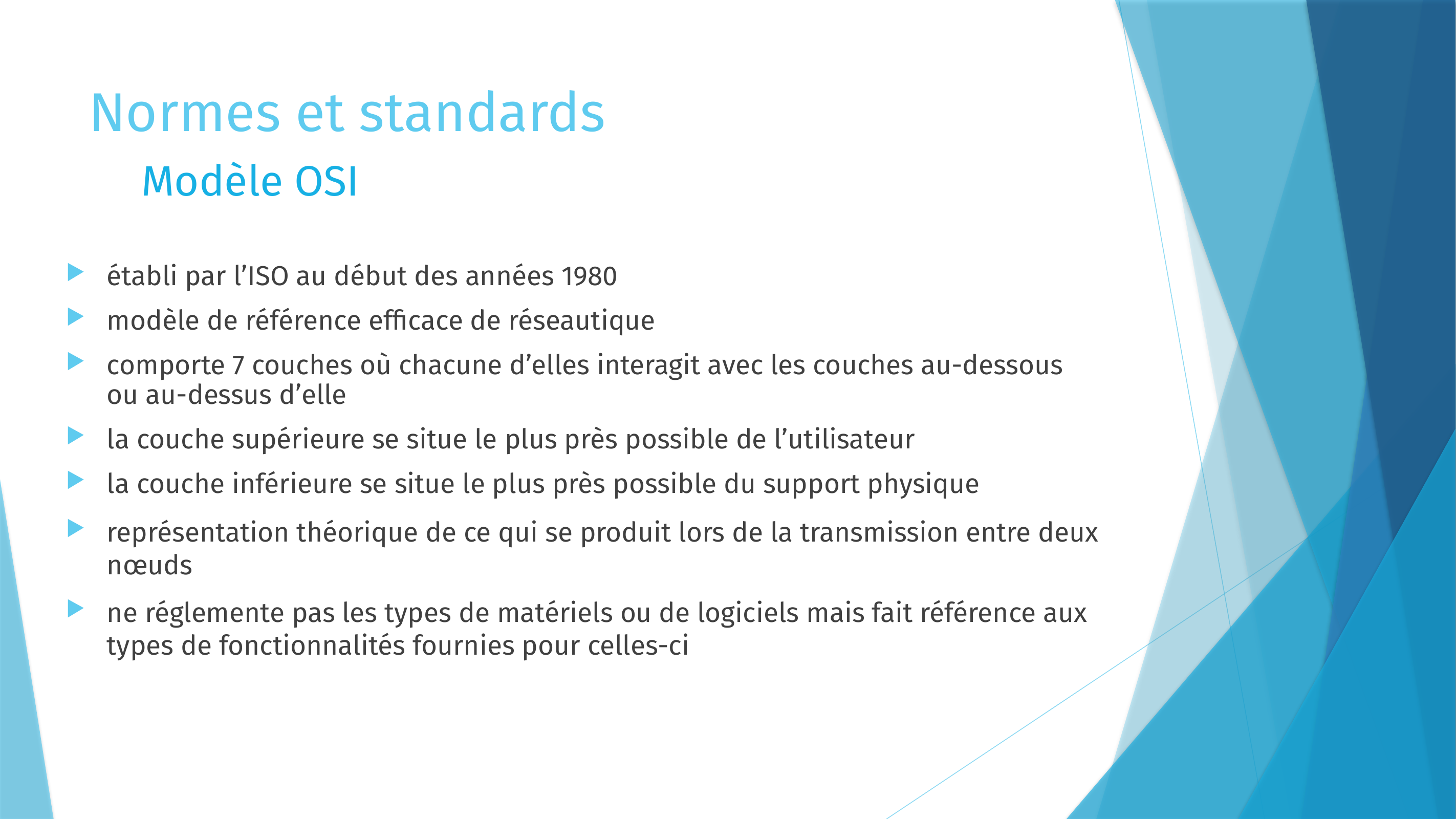

# Normes et standards
Modèle OSI
établi par l’ISO au début des années 1980
modèle de référence efficace de réseautique
comporte 7 couches où chacune d’elles interagit avec les couches au-dessous ou au-dessus d’elle
la couche supérieure se situe le plus près possible de l’utilisateur
la couche inférieure se situe le plus près possible du support physique
représentation théorique de ce qui se produit lors de la transmission entre deux nœuds
ne réglemente pas les types de matériels ou de logiciels mais fait référence aux types de fonctionnalités fournies pour celles-ci